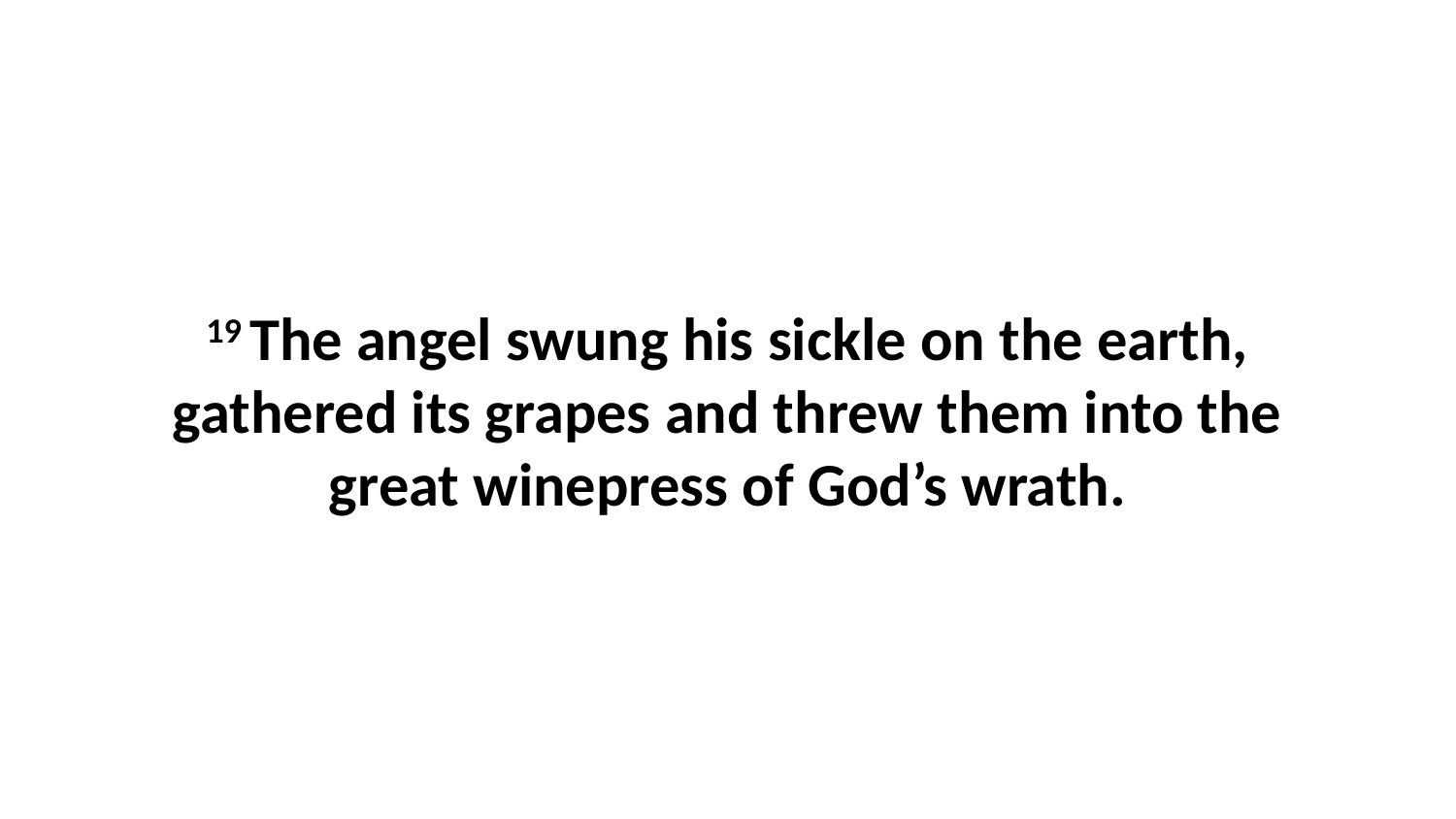

19 The angel swung his sickle on the earth, gathered its grapes and threw them into the great winepress of God’s wrath.